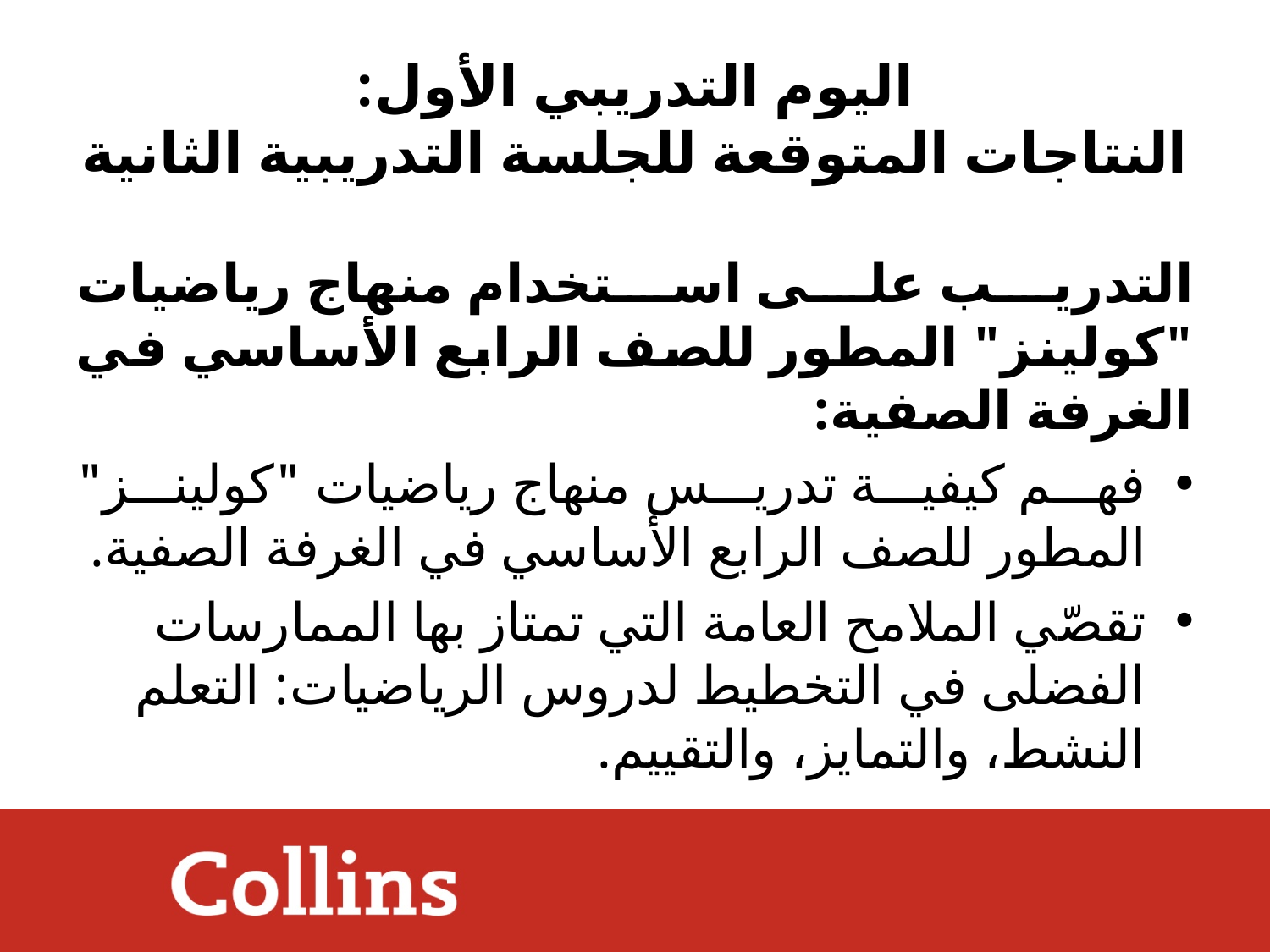

# اليوم التدريبي الأول: النتاجات المتوقعة للجلسة التدريبية الثانية
التدريب على استخدام منهاج رياضيات "كولينز" المطور للصف الرابع الأساسي في الغرفة الصفية:
فهم كيفية تدريس منهاج رياضيات "كولينز" المطور للصف الرابع الأساسي في الغرفة الصفية.
تقصّي الملامح العامة التي تمتاز بها الممارسات الفضلى في التخطيط لدروس الرياضيات: التعلم النشط، والتمايز، والتقييم.